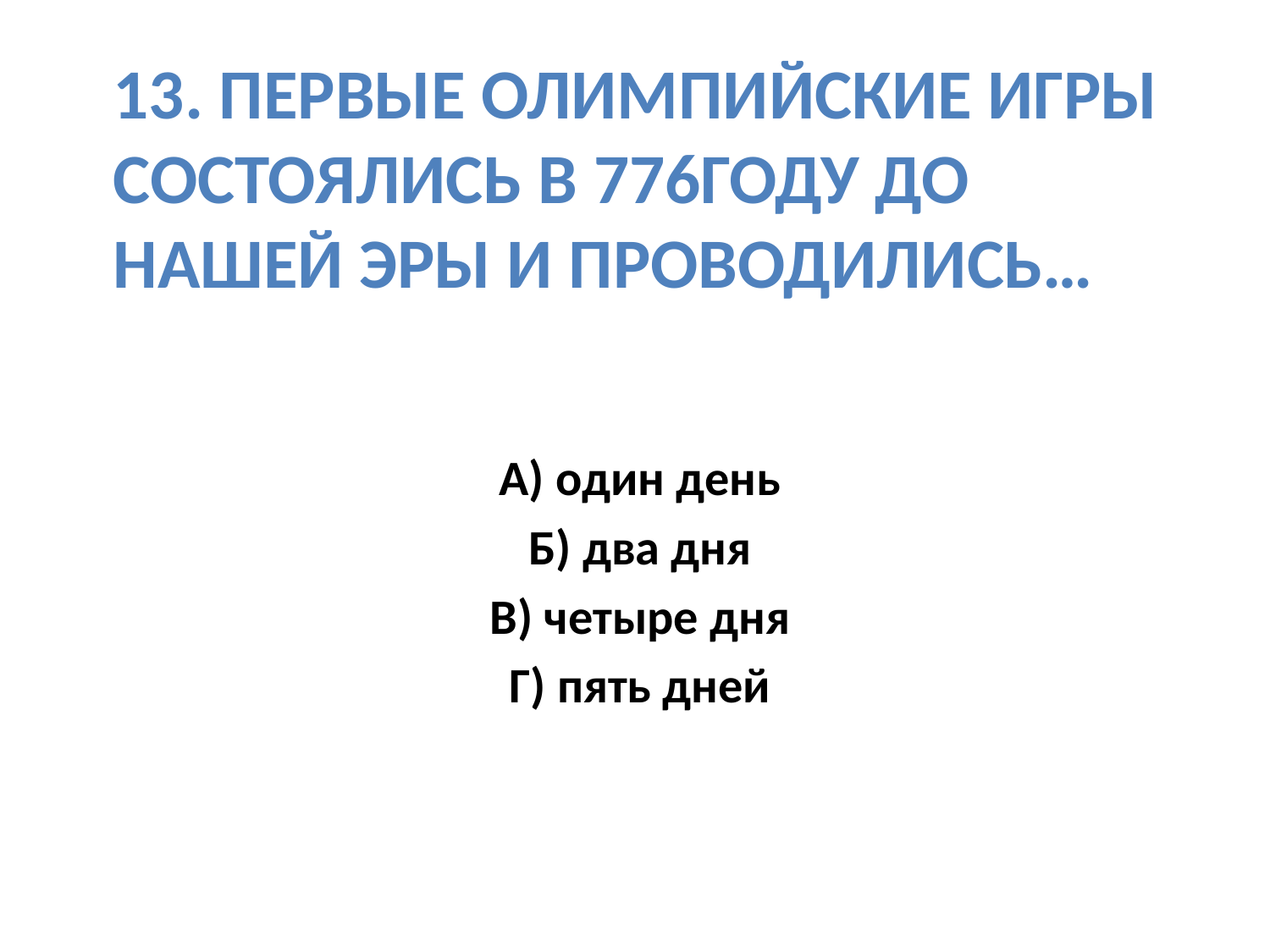

# 13. Первые олимпийские игры состоялись в 776году до нашей эры и проводились…
А) один день
Б) два дня
В) четыре дня
Г) пять дней